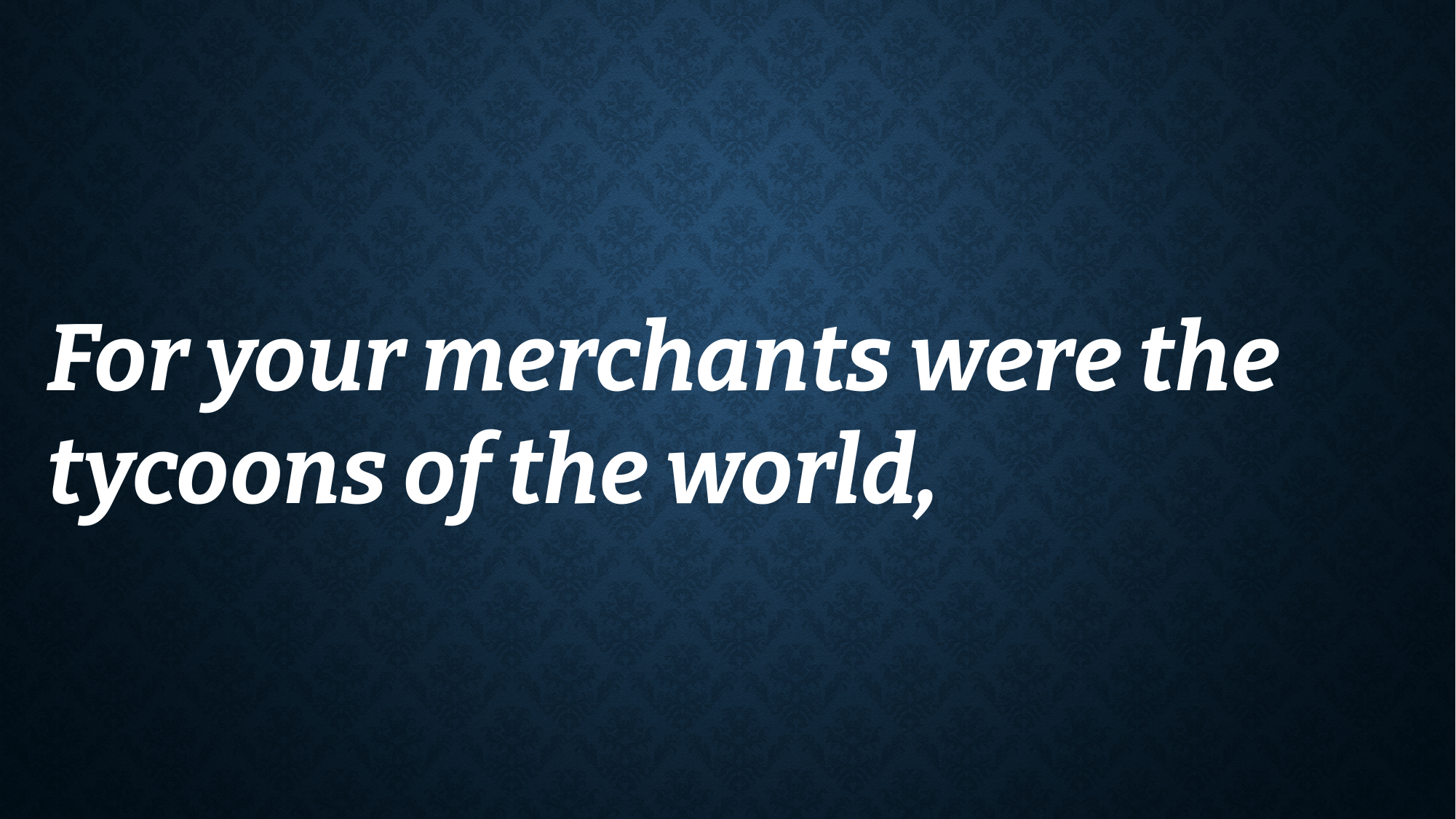

For your merchants were the tycoons of the world,